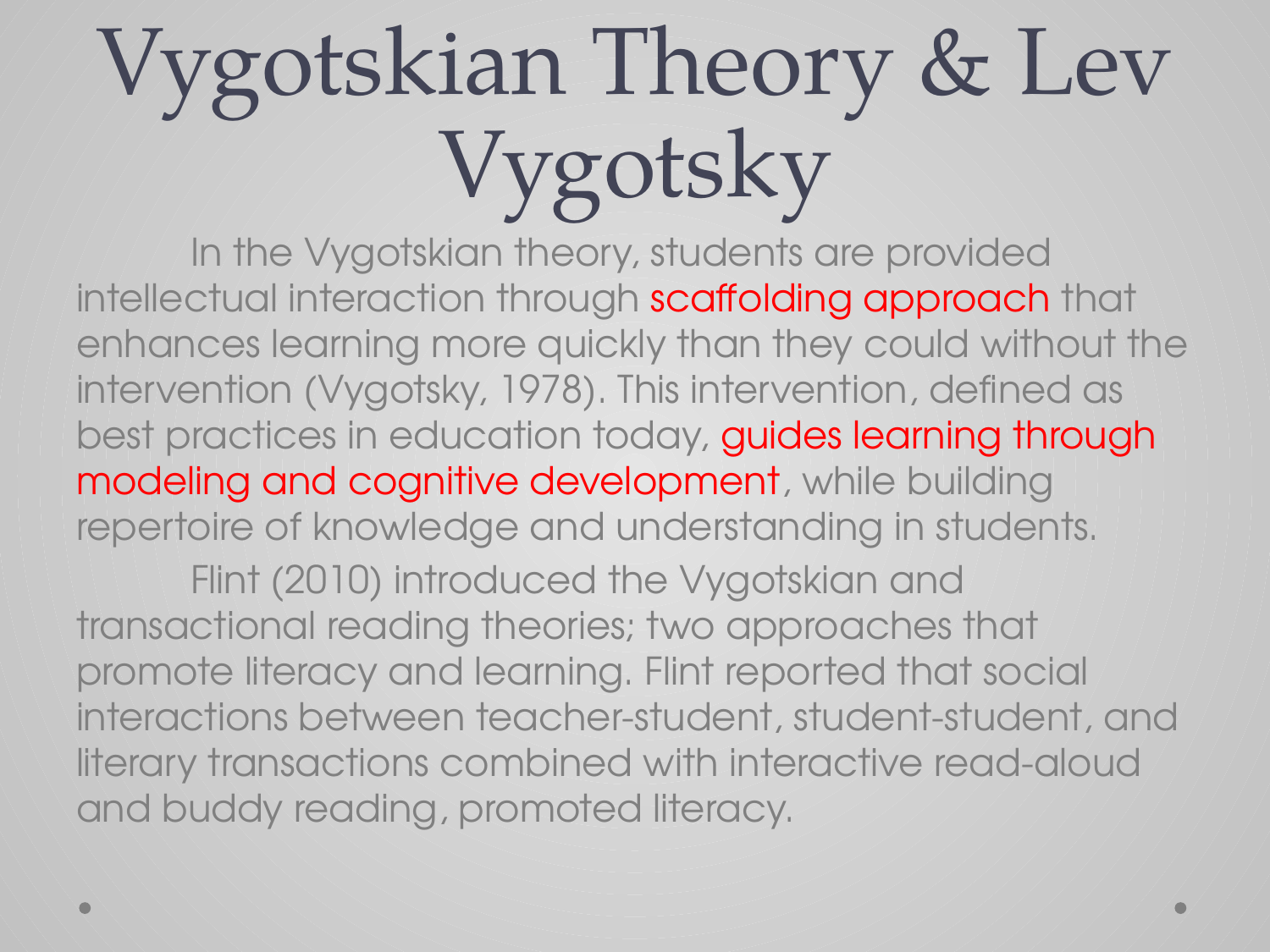

# Vygotskian Theory & Lev Vygotsky
	In the Vygotskian theory, students are provided intellectual interaction through scaffolding approach that enhances learning more quickly than they could without the intervention (Vygotsky, 1978). This intervention, defined as best practices in education today, guides learning through modeling and cognitive development, while building repertoire of knowledge and understanding in students.
	Flint (2010) introduced the Vygotskian and transactional reading theories; two approaches that promote literacy and learning. Flint reported that social interactions between teacher-student, student-student, and literary transactions combined with interactive read-aloud and buddy reading, promoted literacy.